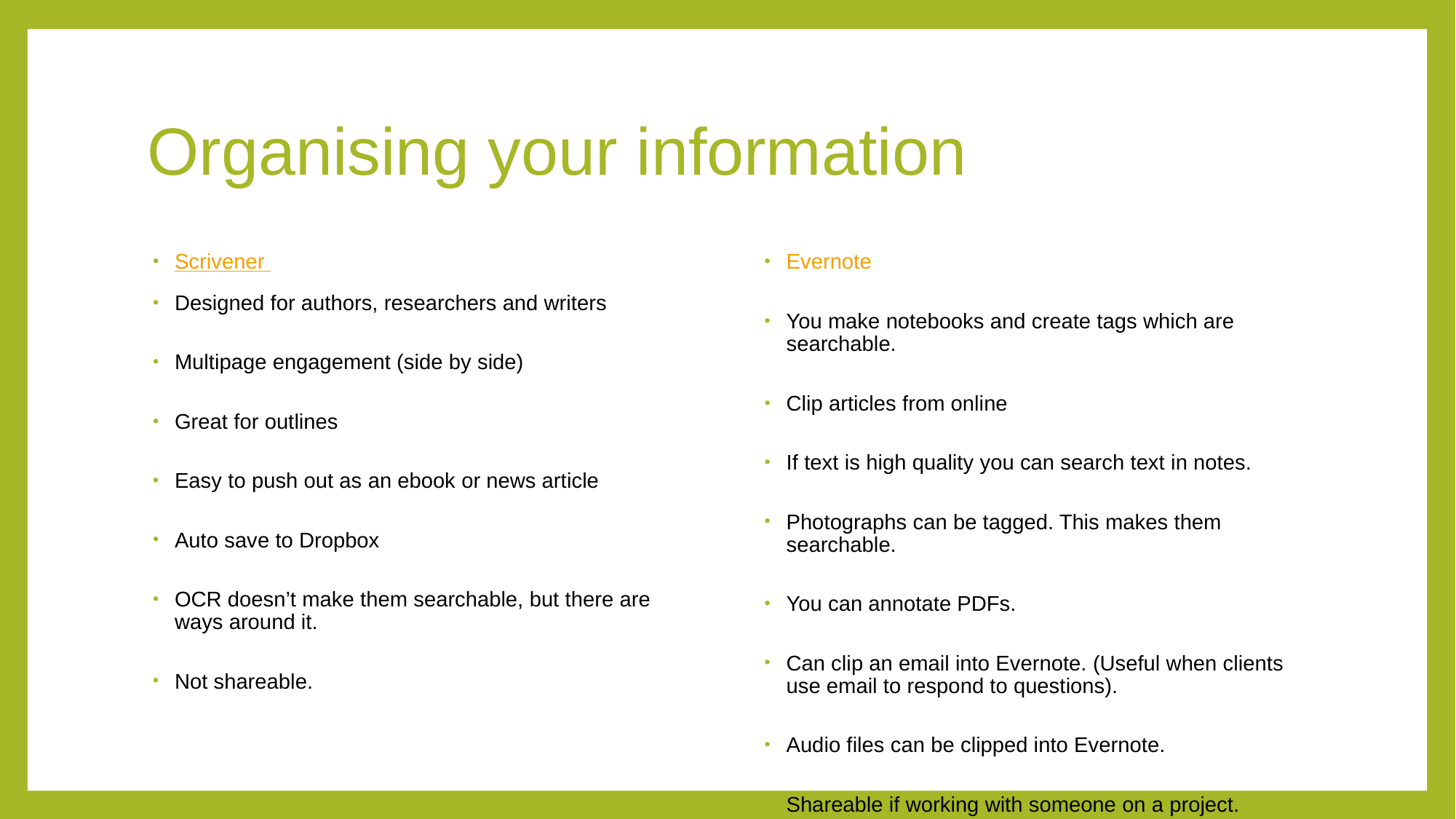

# Organising your information
Scrivener
Designed for authors, researchers and writers
Multipage engagement (side by side)
Great for outlines
Easy to push out as an ebook or news article
Auto save to Dropbox
OCR doesn’t make them searchable, but there are ways around it.
Not shareable.
Evernote
You make notebooks and create tags which are searchable.
Clip articles from online
If text is high quality you can search text in notes.
Photographs can be tagged. This makes them searchable.
You can annotate PDFs.
Can clip an email into Evernote. (Useful when clients use email to respond to questions).
Audio files can be clipped into Evernote.
Shareable if working with someone on a project.